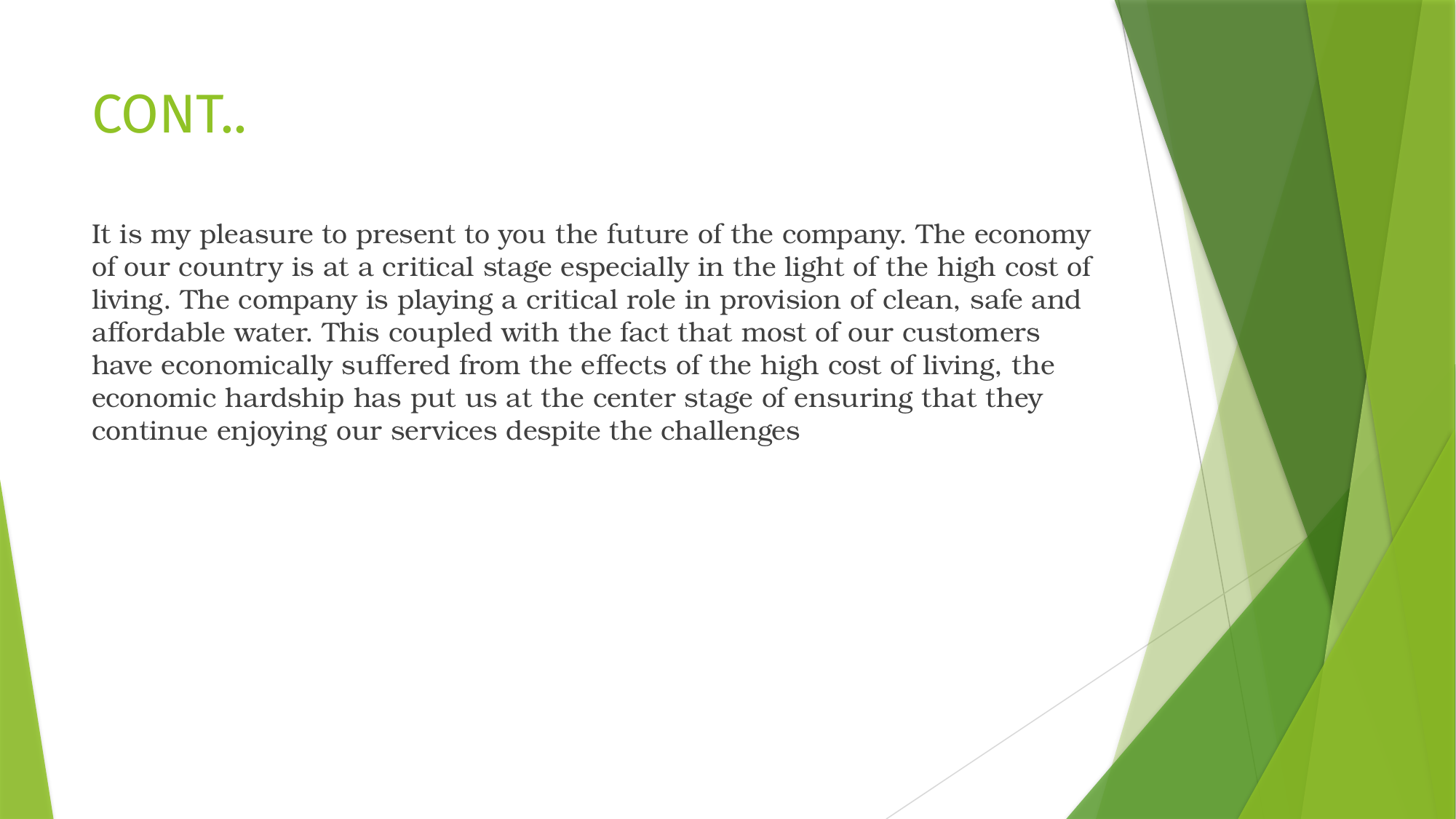

# CONT..
It is my pleasure to present to you the future of the company. The economy of our country is at a critical stage especially in the light of the high cost of living. The company is playing a critical role in provision of clean, safe and affordable water. This coupled with the fact that most of our customers have economically suffered from the effects of the high cost of living, the economic hardship has put us at the center stage of ensuring that they continue enjoying our services despite the challenges